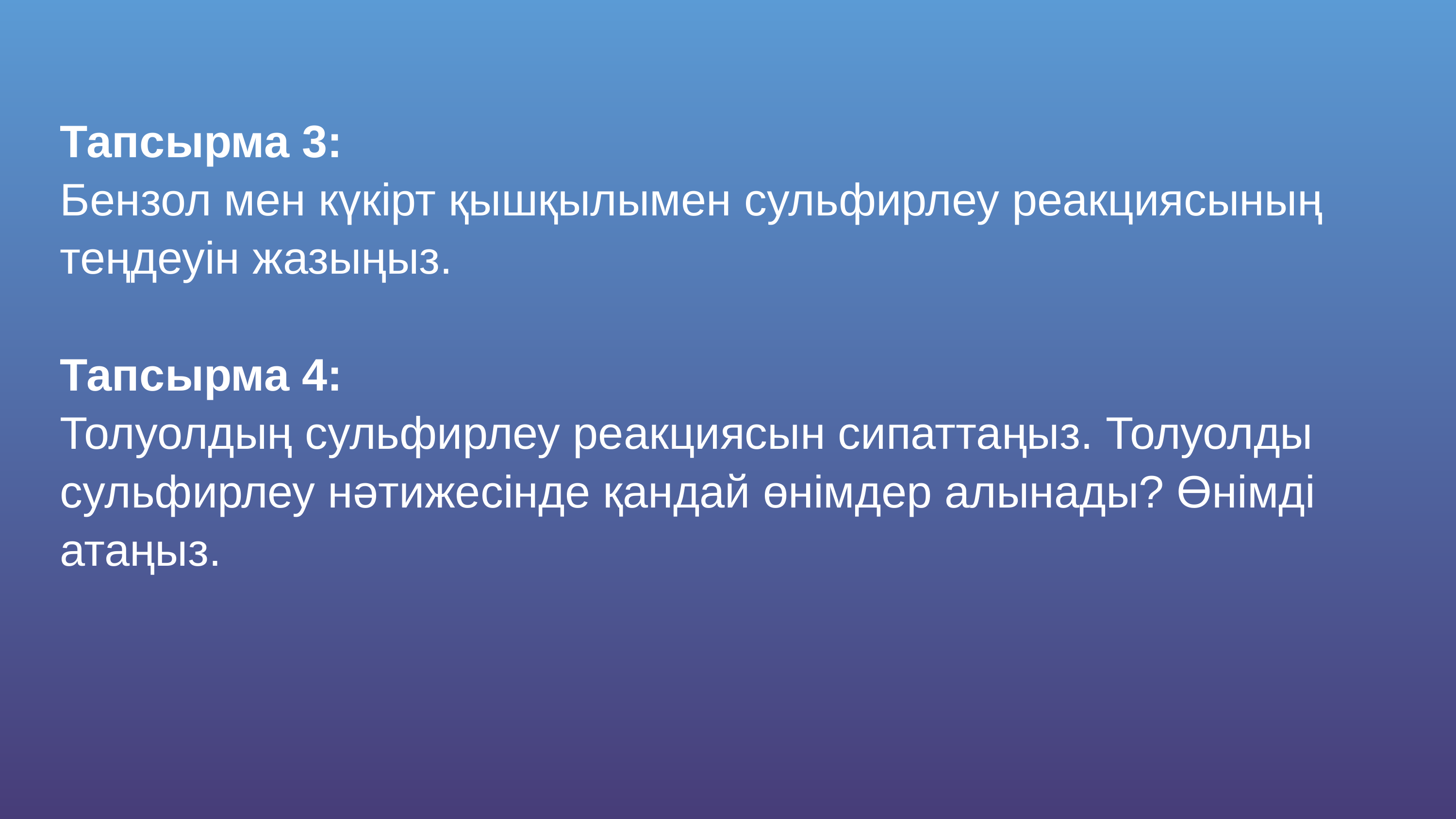

Тапсырма 3:
Бензол мен күкірт қышқылымен сульфирлеу реакциясының теңдеуін жазыңыз.

Тапсырма 4:
Толуолдың сульфирлеу реакциясын сипаттаңыз. Толуолды сульфирлеу нәтижесінде қандай өнімдер алынады? Өнімді атаңыз.